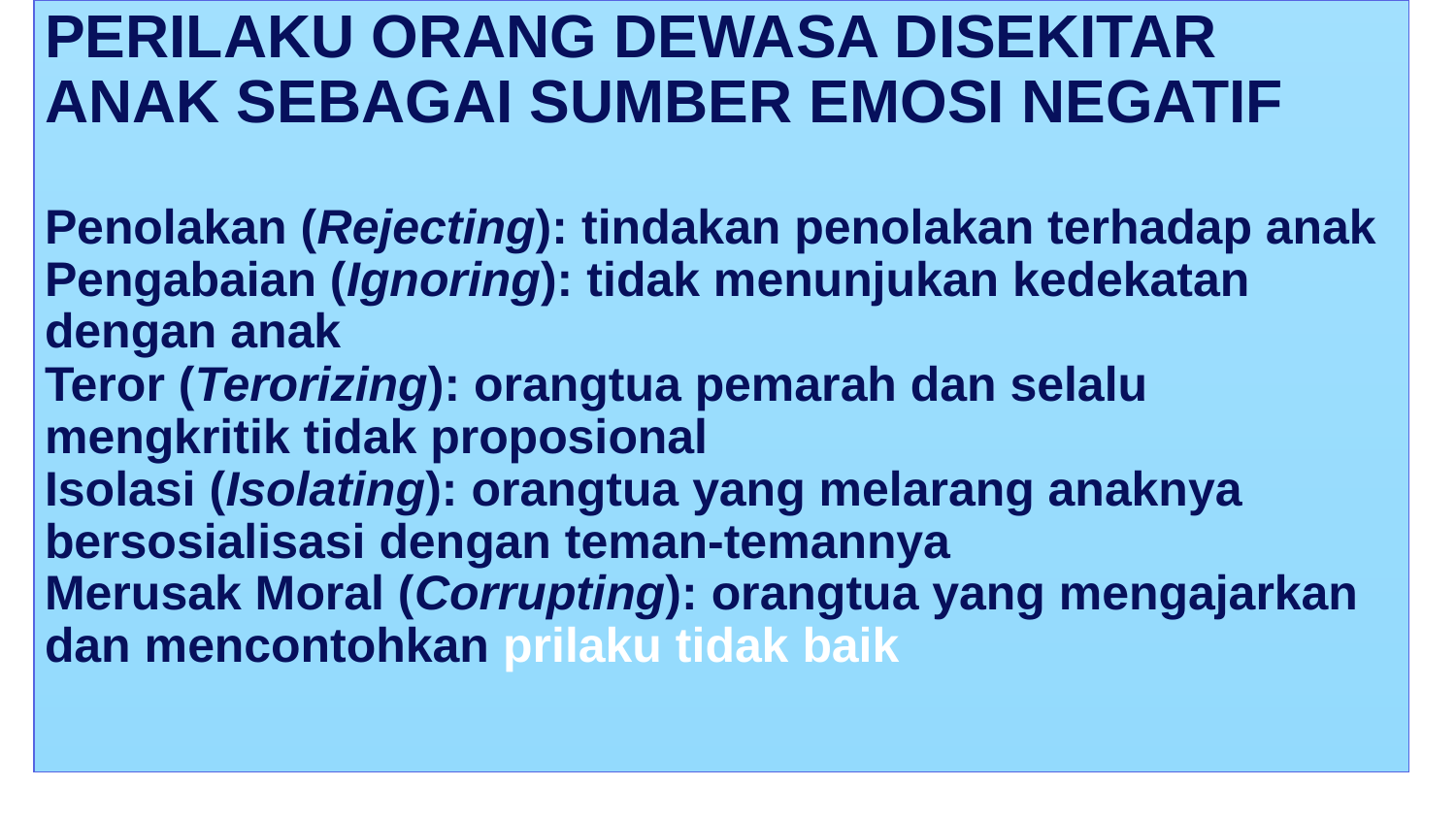

# PERILAKU ORANG DEWASA DISEKITAR ANAK SEBAGAI SUMBER EMOSI NEGATIF Penolakan (Rejecting): tindakan penolakan terhadap anak Pengabaian (Ignoring): tidak menunjukan kedekatan dengan anak Teror (Terorizing): orangtua pemarah dan selalu mengkritik tidak proposional Isolasi (Isolating): orangtua yang melarang anaknya bersosialisasi dengan teman-temannya Merusak Moral (Corrupting): orangtua yang mengajarkan dan mencontohkan prilaku tidak baik